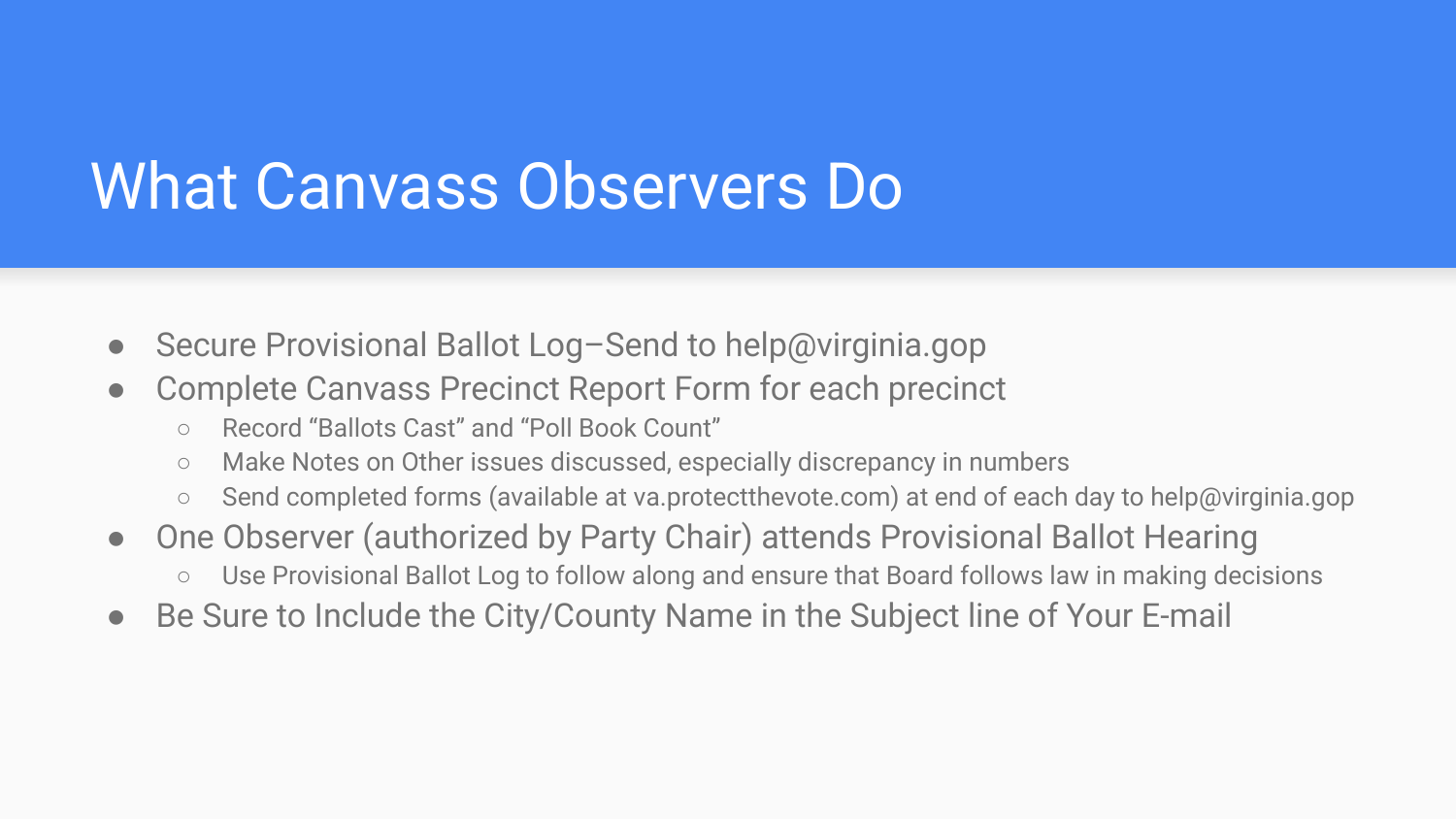

# What Canvass Observers Do
Secure Provisional Ballot Log–Send to help@virginia.gop
Complete Canvass Precinct Report Form for each precinct
Record “Ballots Cast” and “Poll Book Count”
Make Notes on Other issues discussed, especially discrepancy in numbers
Send completed forms (available at va.protectthevote.com) at end of each day to help@virginia.gop
One Observer (authorized by Party Chair) attends Provisional Ballot Hearing
Use Provisional Ballot Log to follow along and ensure that Board follows law in making decisions
Be Sure to Include the City/County Name in the Subject line of Your E-mail